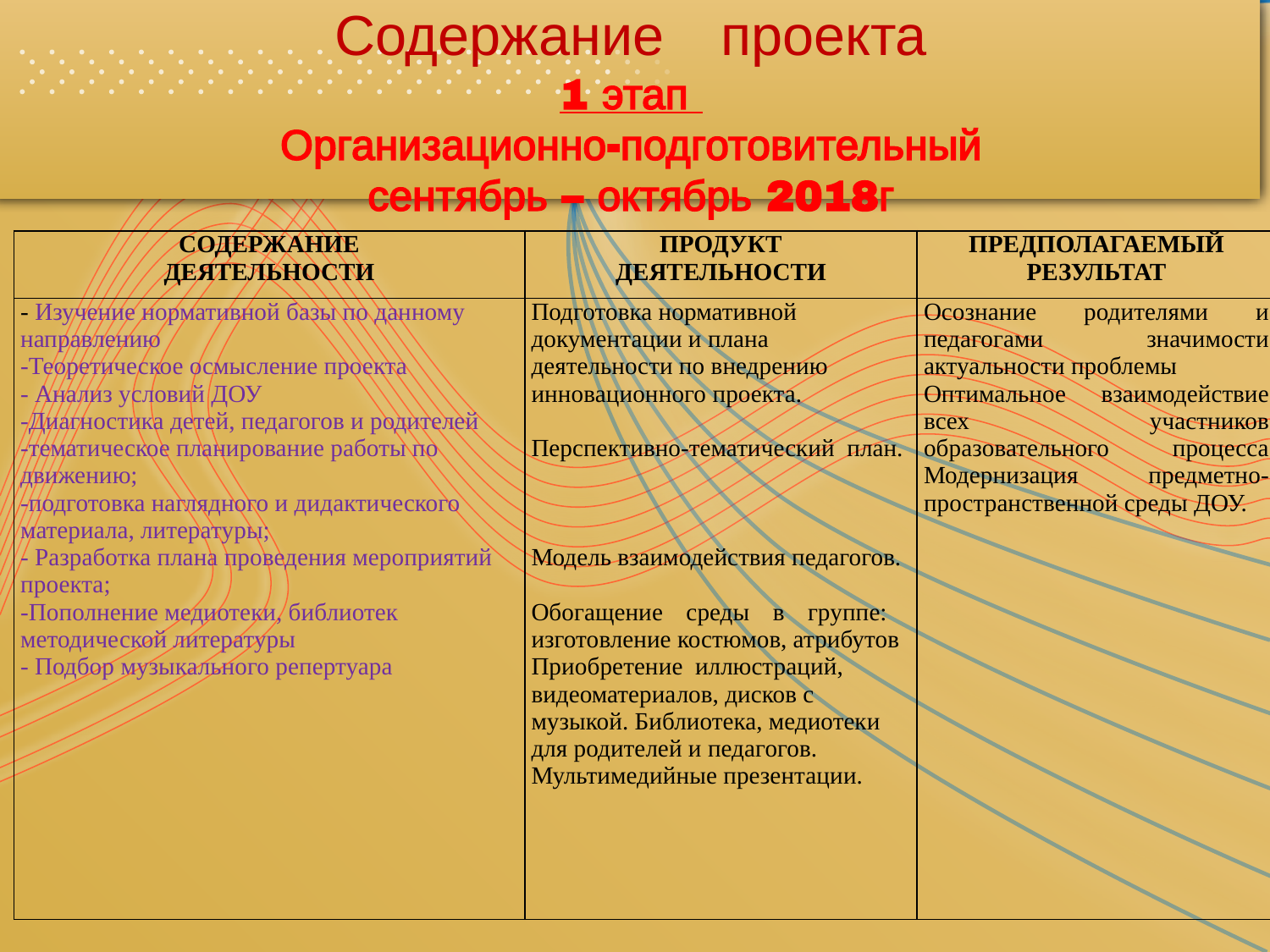

# Содержание   проекта 1 этап Организационно-подготовительный сентябрь – октябрь 2018г

| СОДЕРЖАНИЕ ДЕЯТЕЛЬНОСТИ | ПРОДУКТ ДЕЯТЕЛЬНОСТИ | ПРЕДПОЛАГАЕМЫЙ РЕЗУЛЬТАТ |
| --- | --- | --- |
| - Изучение нормативной базы по данному направлению -Теоретическое осмысление проекта - Анализ условий ДОУ -Диагностика детей, педагогов и родителей -тематическое планирование работы по движению; -подготовка наглядного и дидактического материала, литературы; - Разработка плана проведения мероприятий проекта; -Пополнение медиотеки, библиотек методической литературы - Подбор музыкального репертуара | Подготовка нормативной документации и плана деятельности по внедрению инновационного проекта. Перспективно-тематический план. Модель взаимодействия педагогов. Обогащение среды в группе: изготовление костюмов, атрибутов Приобретение иллюстраций, видеоматериалов, дисков с музыкой. Библиотека, медиотеки для родителей и педагогов. Мультимедийные презентации. | Осознание родителями и педагогами значимости актуальности проблемы Оптимальное взаимодействие всех участников образовательного процесса Модернизация предметно-пространственной среды ДОУ. |